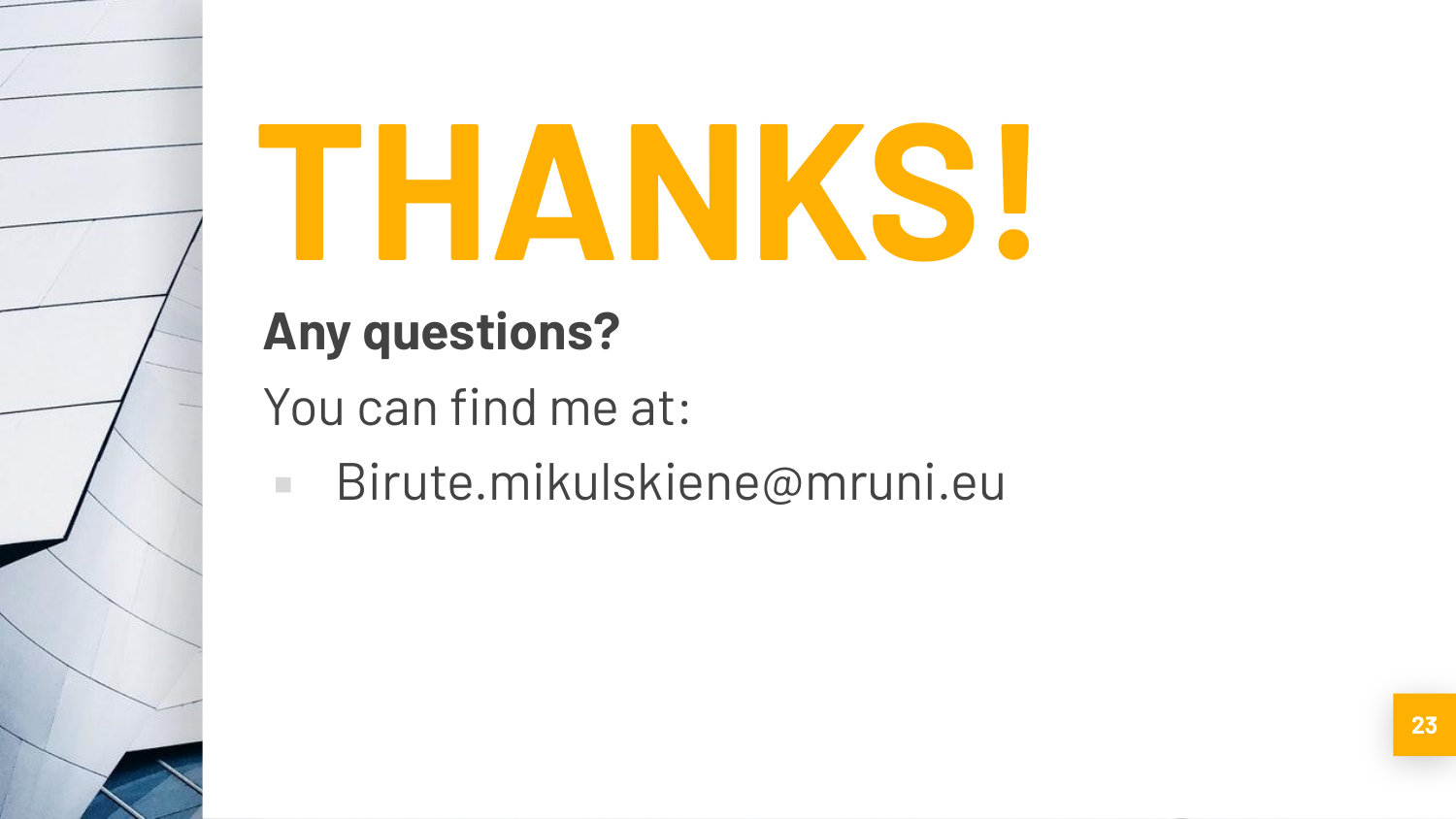

THANKS!
Any questions?
You can find me at:
Birute.mikulskiene@mruni.eu

23